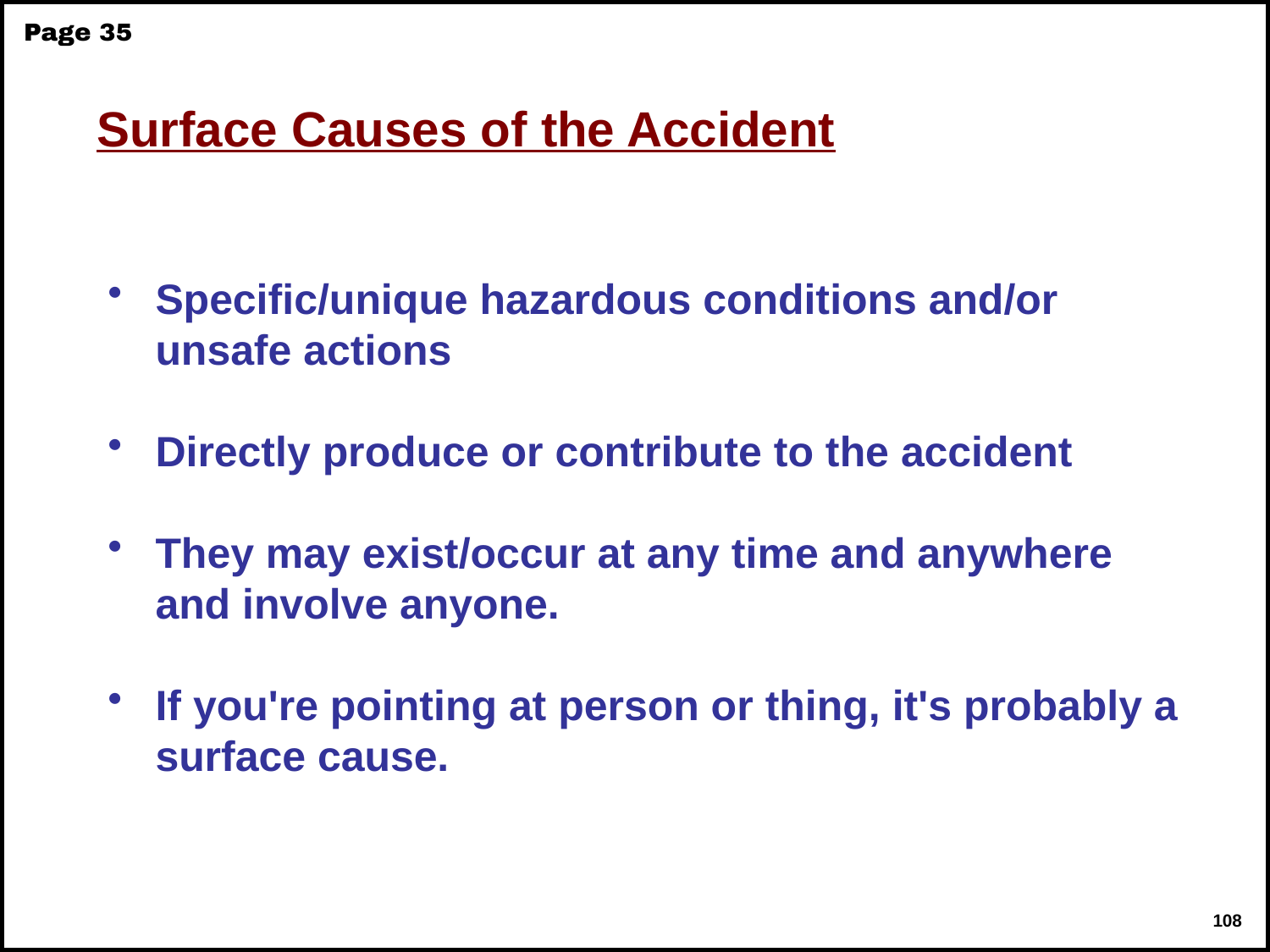

Page 35
Surface Causes of the Accident

Specific/unique hazardous conditions and/or unsafe actions

Directly produce or contribute to the accident

They may exist/occur at any time and anywhere and involve anyone.

If you're pointing at person or thing, it's probably a surface cause.